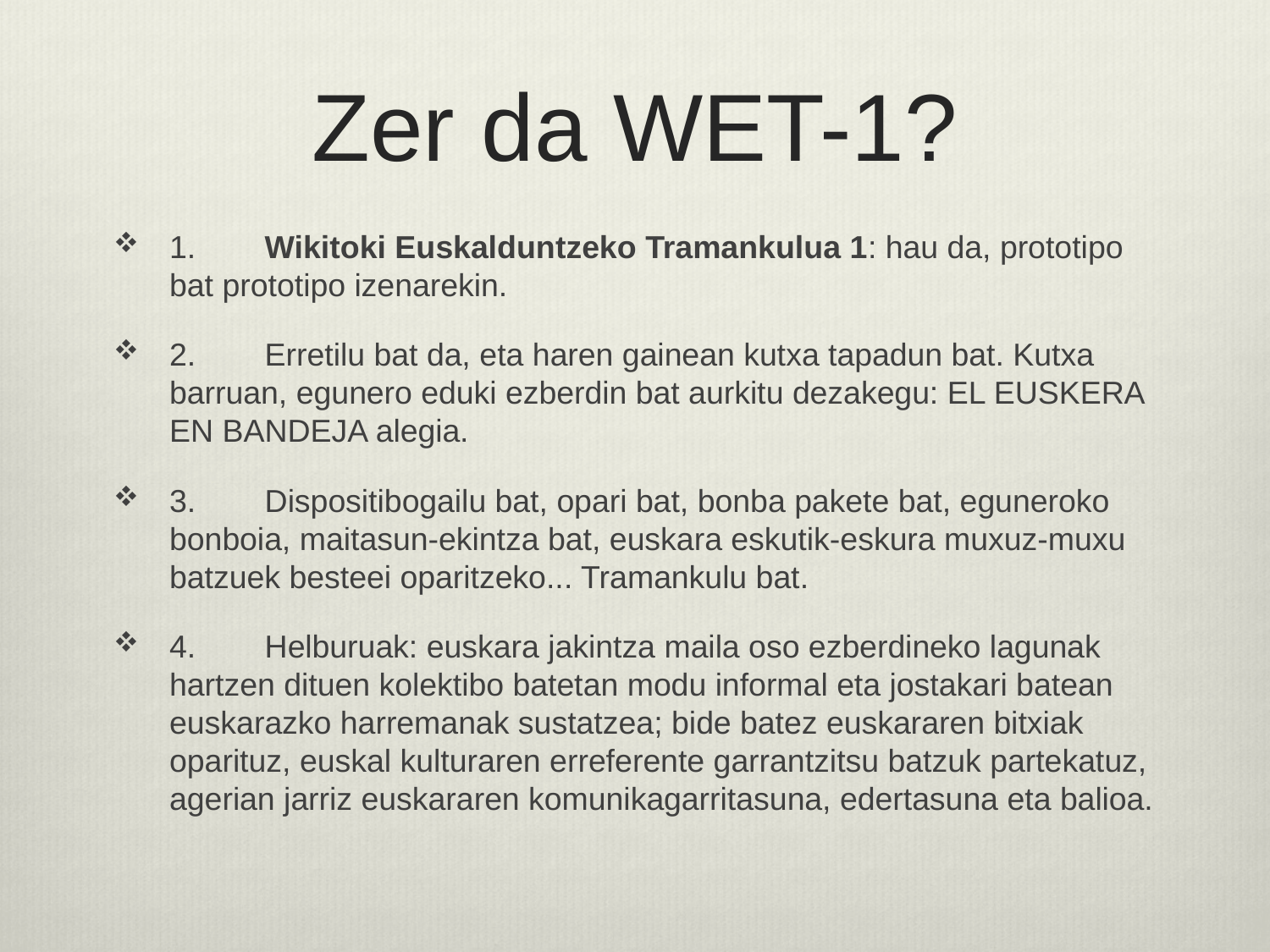

# Zer da WET-1?
1.  	Wikitoki Euskalduntzeko Tramankulua 1: hau da, prototipo bat prototipo izenarekin.
2.	Erretilu bat da, eta haren gainean kutxa tapadun bat. Kutxa barruan, egunero eduki ezberdin bat aurkitu dezakegu: EL EUSKERA EN BANDEJA alegia.
3.	Dispositibogailu bat, opari bat, bonba pakete bat, eguneroko bonboia, maitasun-ekintza bat, euskara eskutik-eskura muxuz-muxu batzuek besteei oparitzeko... Tramankulu bat.
4.	Helburuak: euskara jakintza maila oso ezberdineko lagunak hartzen dituen kolektibo batetan modu informal eta jostakari batean euskarazko harremanak sustatzea; bide batez euskararen bitxiak oparituz, euskal kulturaren erreferente garrantzitsu batzuk partekatuz, agerian jarriz euskararen komunikagarritasuna, edertasuna eta balioa.